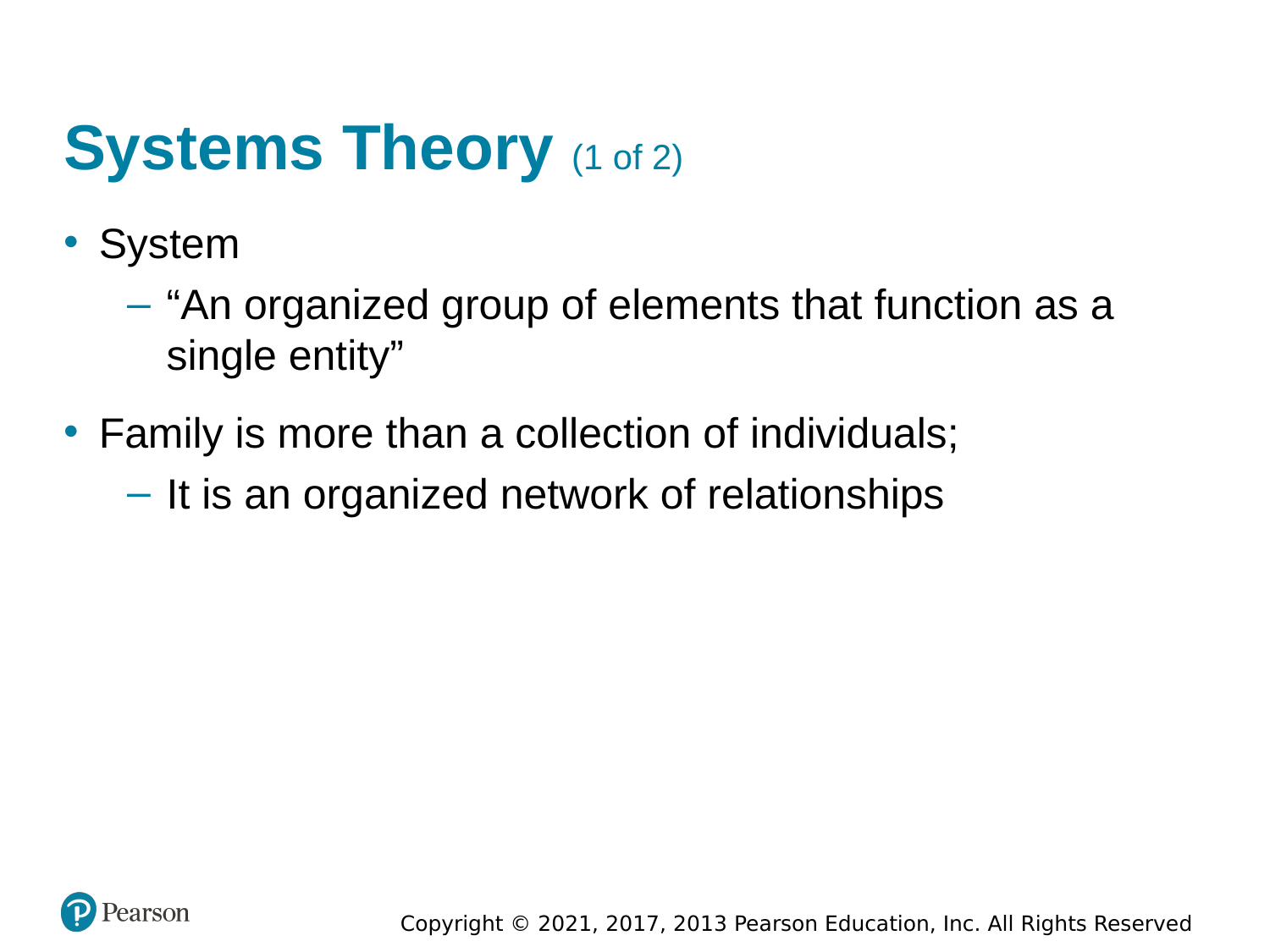

# Systems Theory (1 of 2)
System
“An organized group of elements that function as a single entity”
Family is more than a collection of individuals;
It is an organized network of relationships